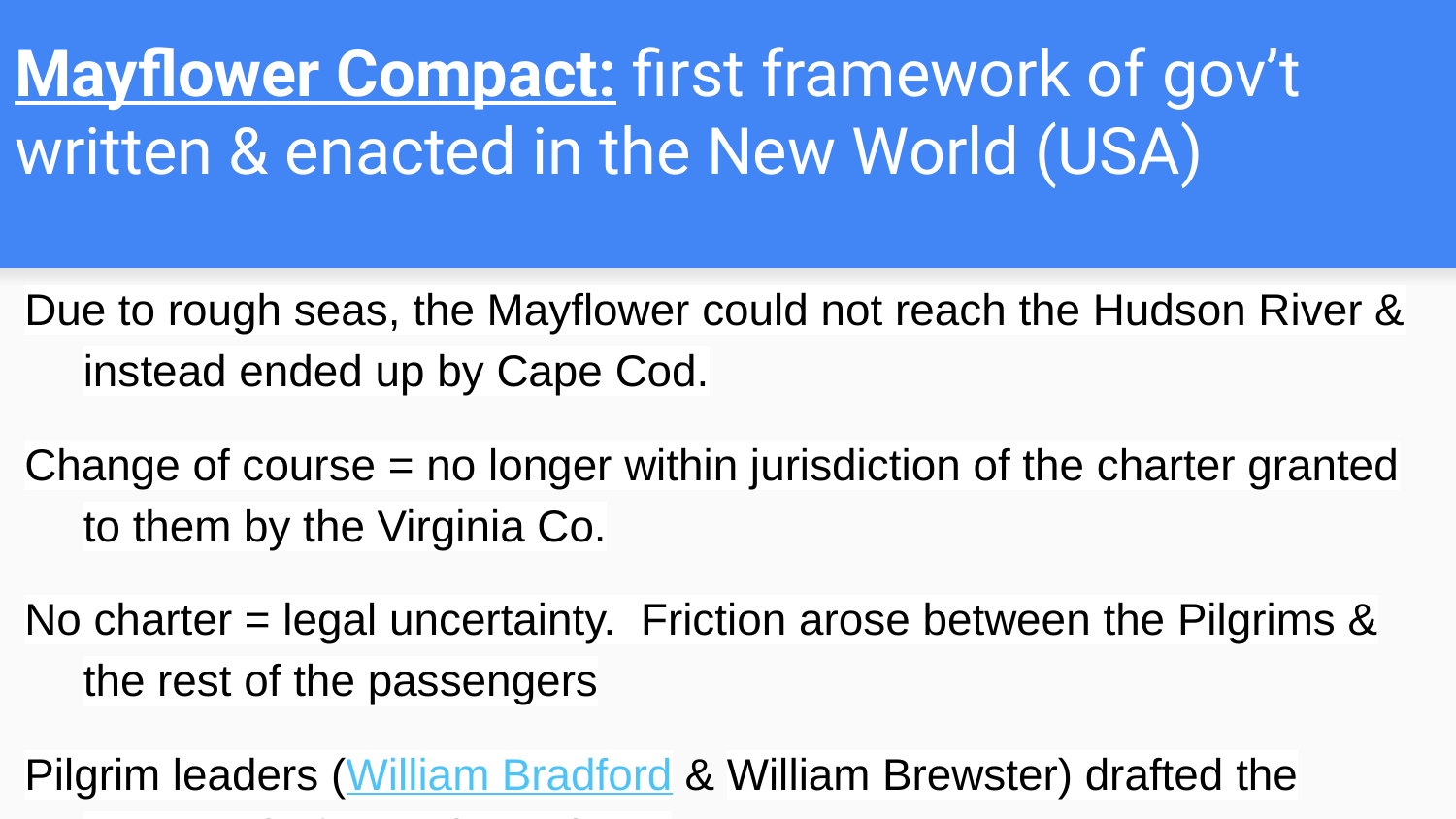

# Mayflower Compact: first framework of gov’t written & enacted in the New World (USA)
Due to rough seas, the Mayflower could not reach the Hudson River & instead ended up by Cape Cod.
Change of course = no longer within jurisdiction of the charter granted to them by the Virginia Co.
No charter = legal uncertainty.  Friction arose between the Pilgrims & the rest of the passengers
Pilgrim leaders (William Bradford & William Brewster) drafted the compact before going ashore.
Went into effect immediately when on land.
John Carver - helped organize the expedition & was chosen as the governor of the new colony
Foundation of Plymouth’s gov’t & remained in force until 1691 when the colony became a part of the Massachusetts Bay Colony.